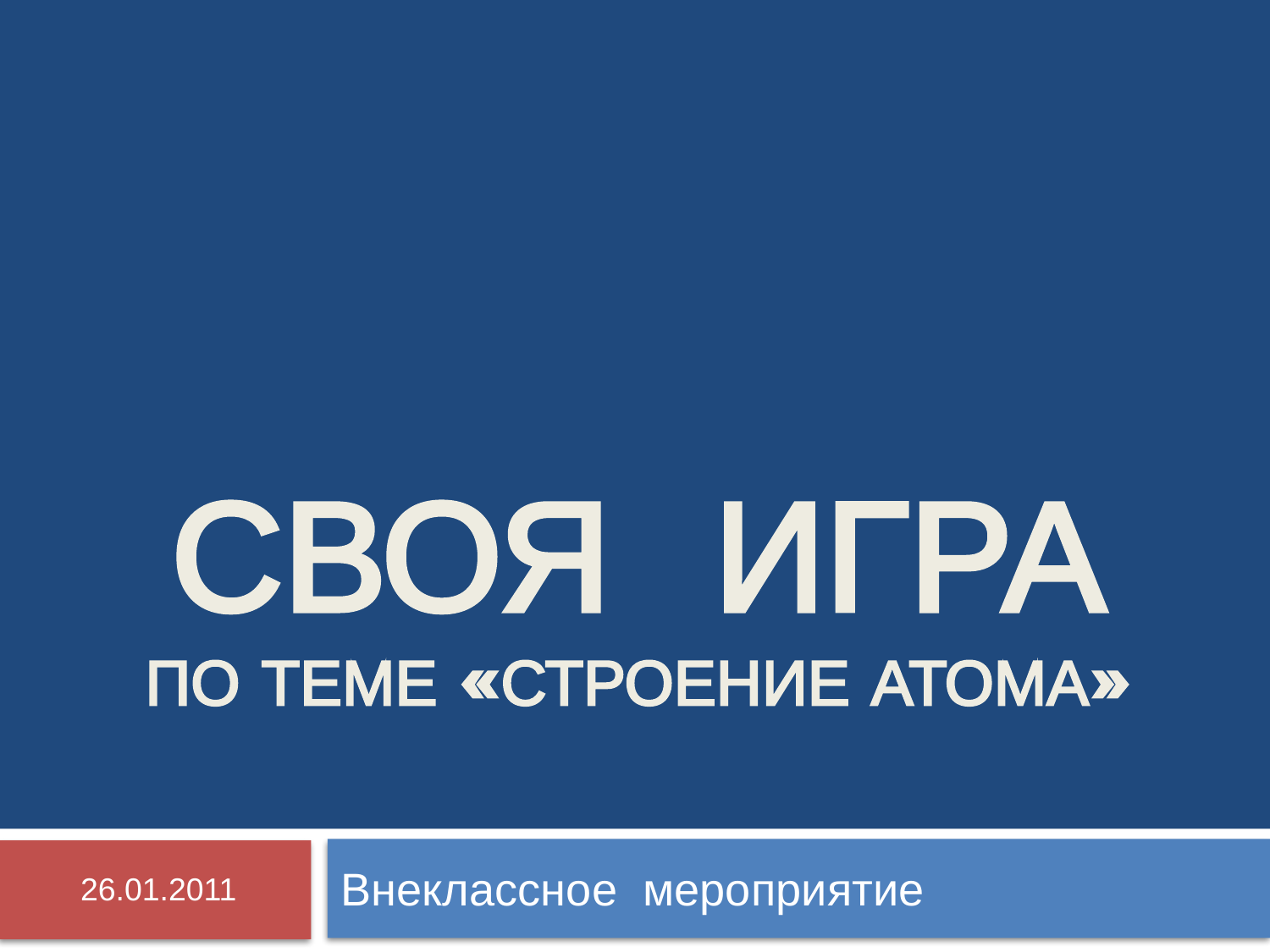

# Своя  игра по теме «СТРОЕНИЕ АТОМА»
Внеклассное  мероприятие
26.01.2011